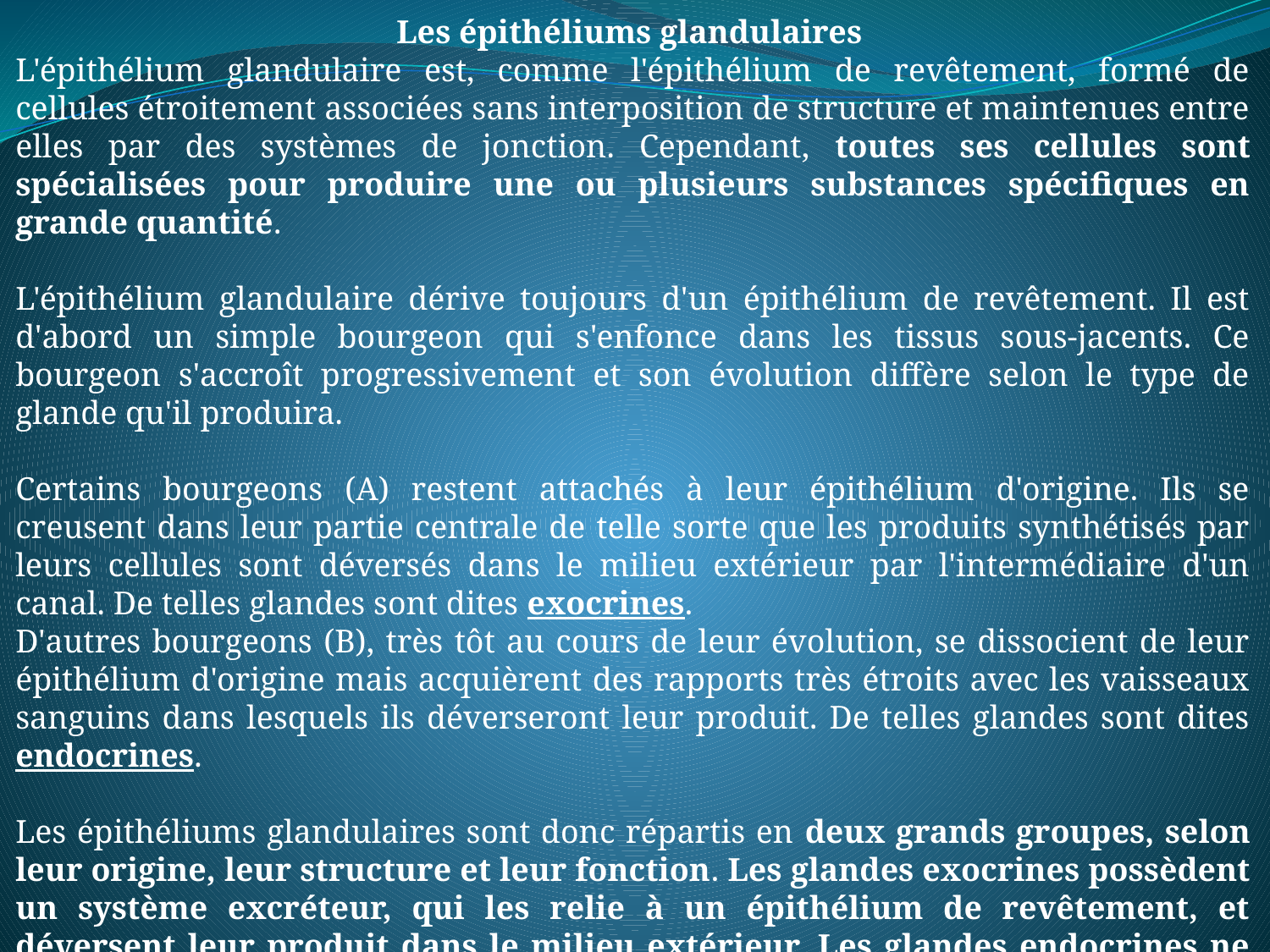

Les épithéliums glandulaires
L'épithélium glandulaire est, comme l'épithélium de revêtement, formé de cellules étroitement associées sans interposition de structure et maintenues entre elles par des systèmes de jonction. Cependant, toutes ses cellules sont spécialisées pour produire une ou plusieurs substances spécifiques en grande quantité.

L'épithélium glandulaire dérive toujours d'un épithélium de revêtement. Il est d'abord un simple bourgeon qui s'enfonce dans les tissus sous-jacents. Ce bourgeon s'accroît progressivement et son évolution diffère selon le type de glande qu'il produira.

Certains bourgeons (A) restent attachés à leur épithélium d'origine. Ils se creusent dans leur partie centrale de telle sorte que les produits synthétisés par leurs cellules sont déversés dans le milieu extérieur par l'intermédiaire d'un canal. De telles glandes sont dites exocrines.
D'autres bourgeons (B), très tôt au cours de leur évolution, se dissocient de leur épithélium d'origine mais acquièrent des rapports très étroits avec les vaisseaux sanguins dans lesquels ils déverseront leur produit. De telles glandes sont dites endocrines.

Les épithéliums glandulaires sont donc répartis en deux grands groupes, selon leur origine, leur structure et leur fonction. Les glandes exocrines possèdent un système excréteur, qui les relie à un épithélium de revêtement, et déversent leur produit dans le milieu extérieur. Les glandes endocrines ne possèdent pas de système excréteur et déversent leur produit dans le sang, donc dans le milieu intérieur.